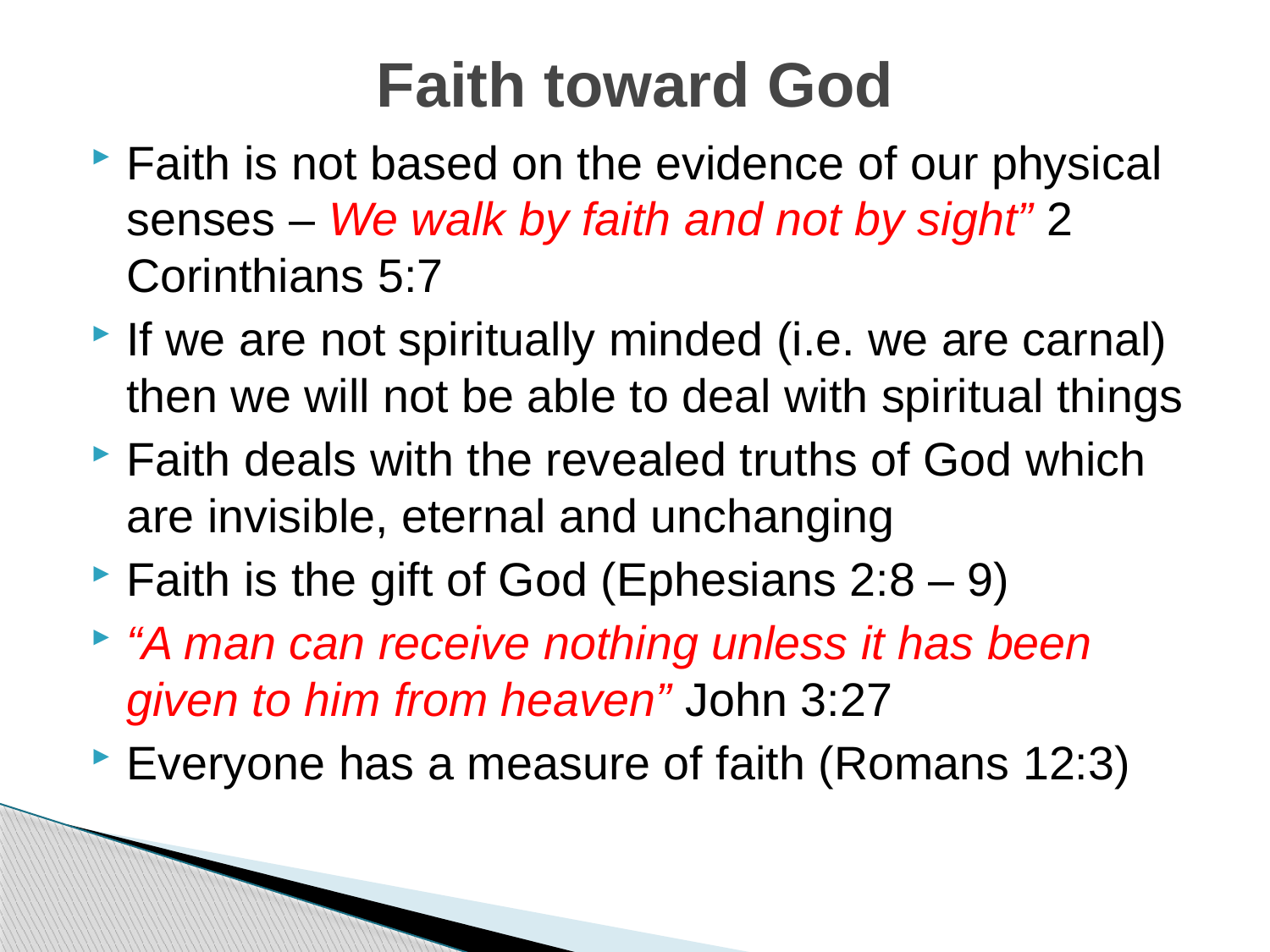

# Faith toward God
Faith is not based on the evidence of our physical senses – We walk by faith and not by sight” 2 Corinthians 5:7
If we are not spiritually minded (i.e. we are carnal) then we will not be able to deal with spiritual things
Faith deals with the revealed truths of God which are invisible, eternal and unchanging
Faith is the gift of God (Ephesians 2:8 – 9)
“A man can receive nothing unless it has been given to him from heaven” John 3:27
Everyone has a measure of faith (Romans 12:3)